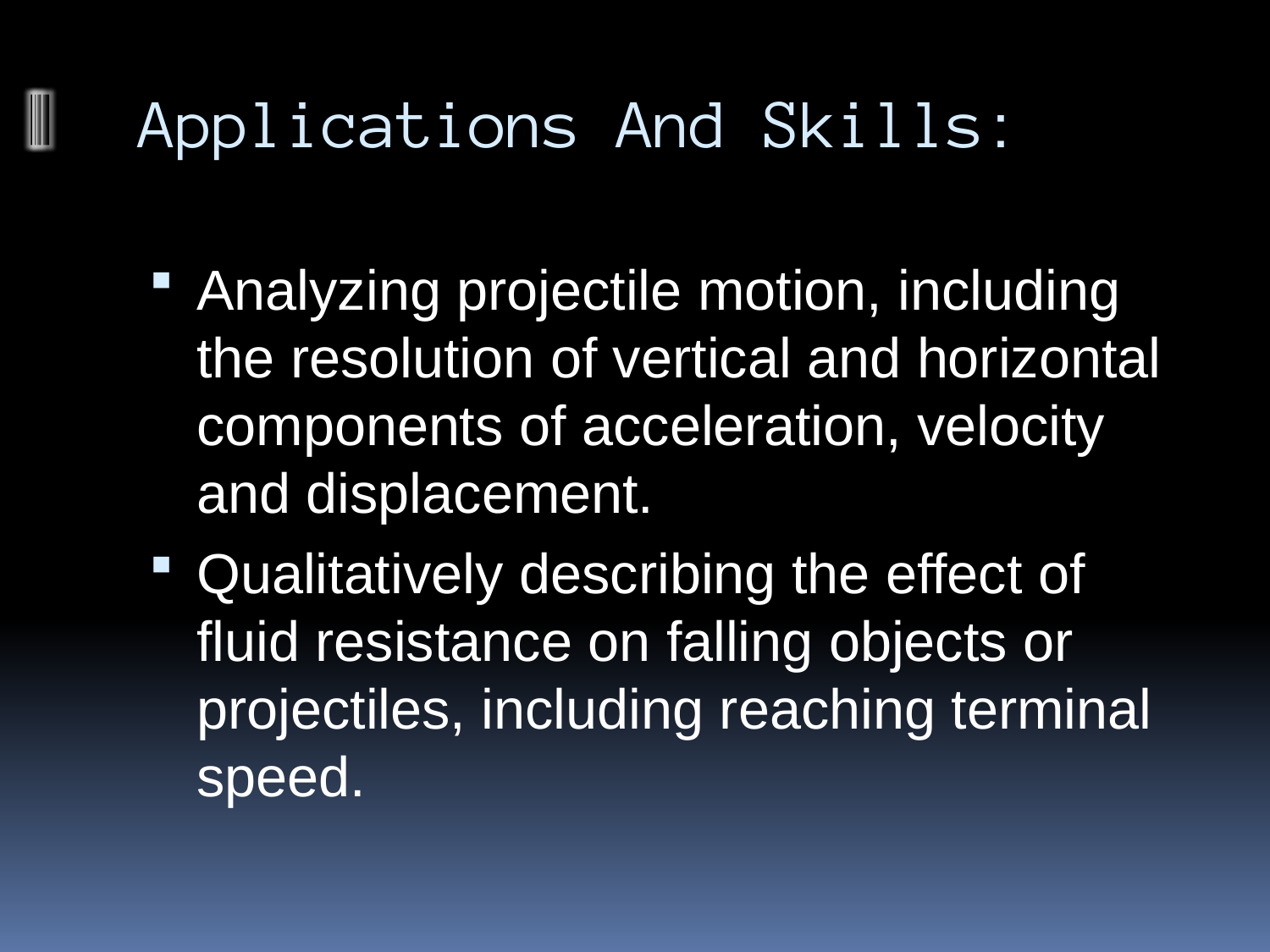

# Applications And Skills:
Analyzing projectile motion, including the resolution of vertical and horizontal components of acceleration, velocity and displacement.
Qualitatively describing the effect of fluid resistance on falling objects or projectiles, including reaching terminal speed.